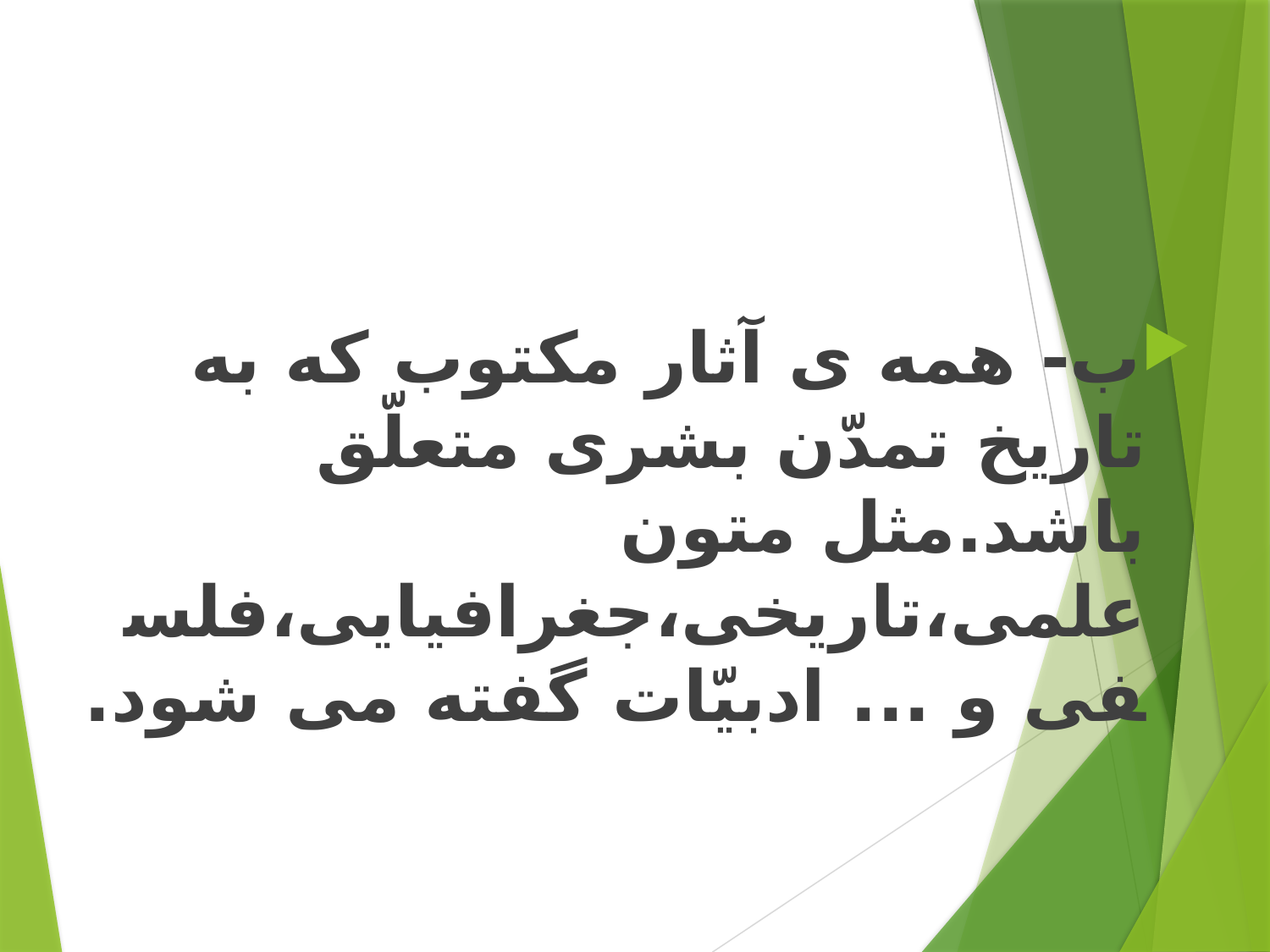

ب- همه ی آثار مکتوب که به تاریخ تمدّن بشری متعلّق باشد.مثل متون علمی،تاریخی،جغرافیایی،فلسفی و ... ادبیّات گفته می شود.